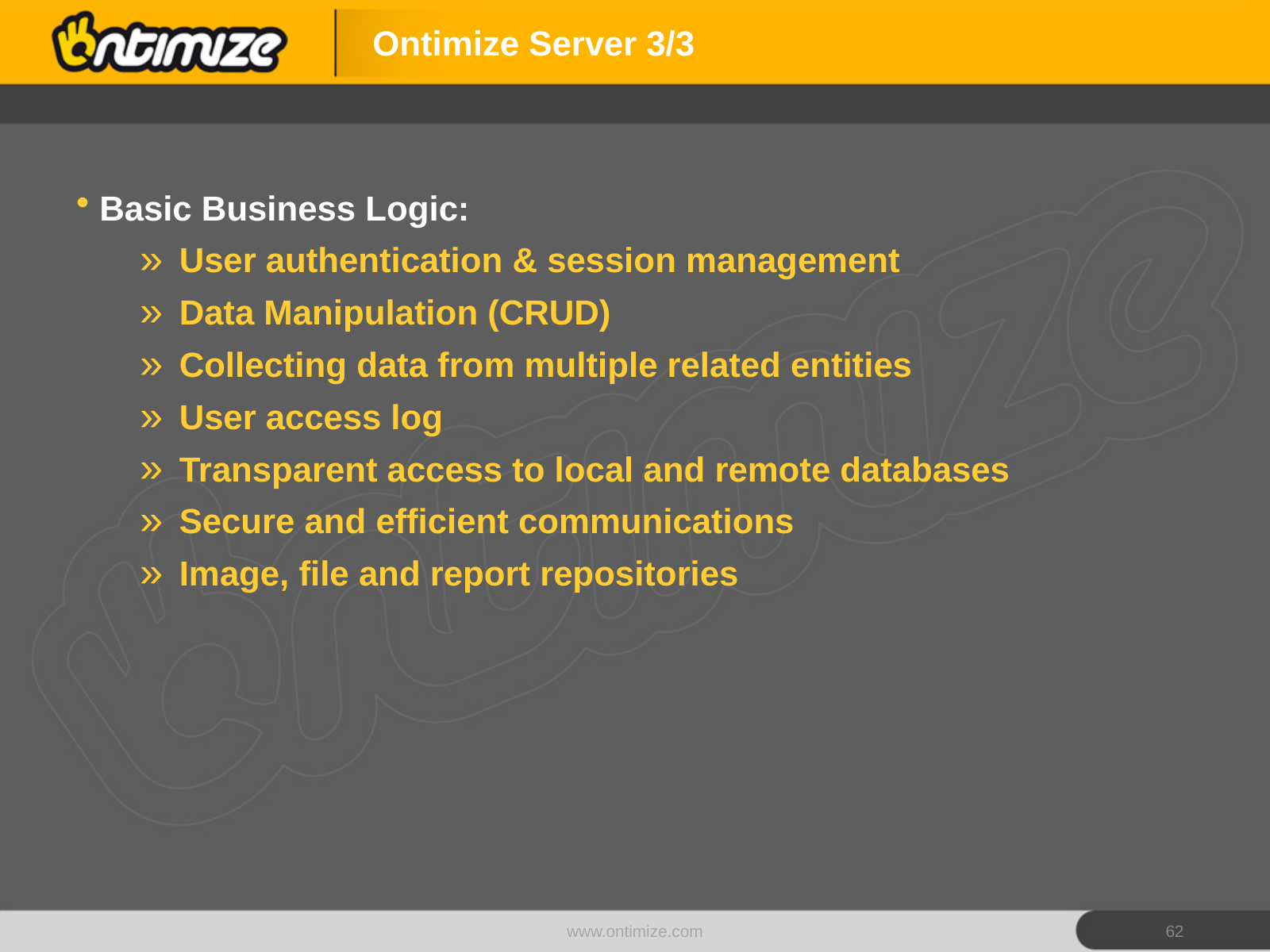

Ontimize Server 3/3
 Basic Business Logic:
User authentication & session management
Data Manipulation (CRUD)
Collecting data from multiple related entities
User access log
Transparent access to local and remote databases
Secure and efficient communications
Image, file and report repositories

www.ontimize.com
62